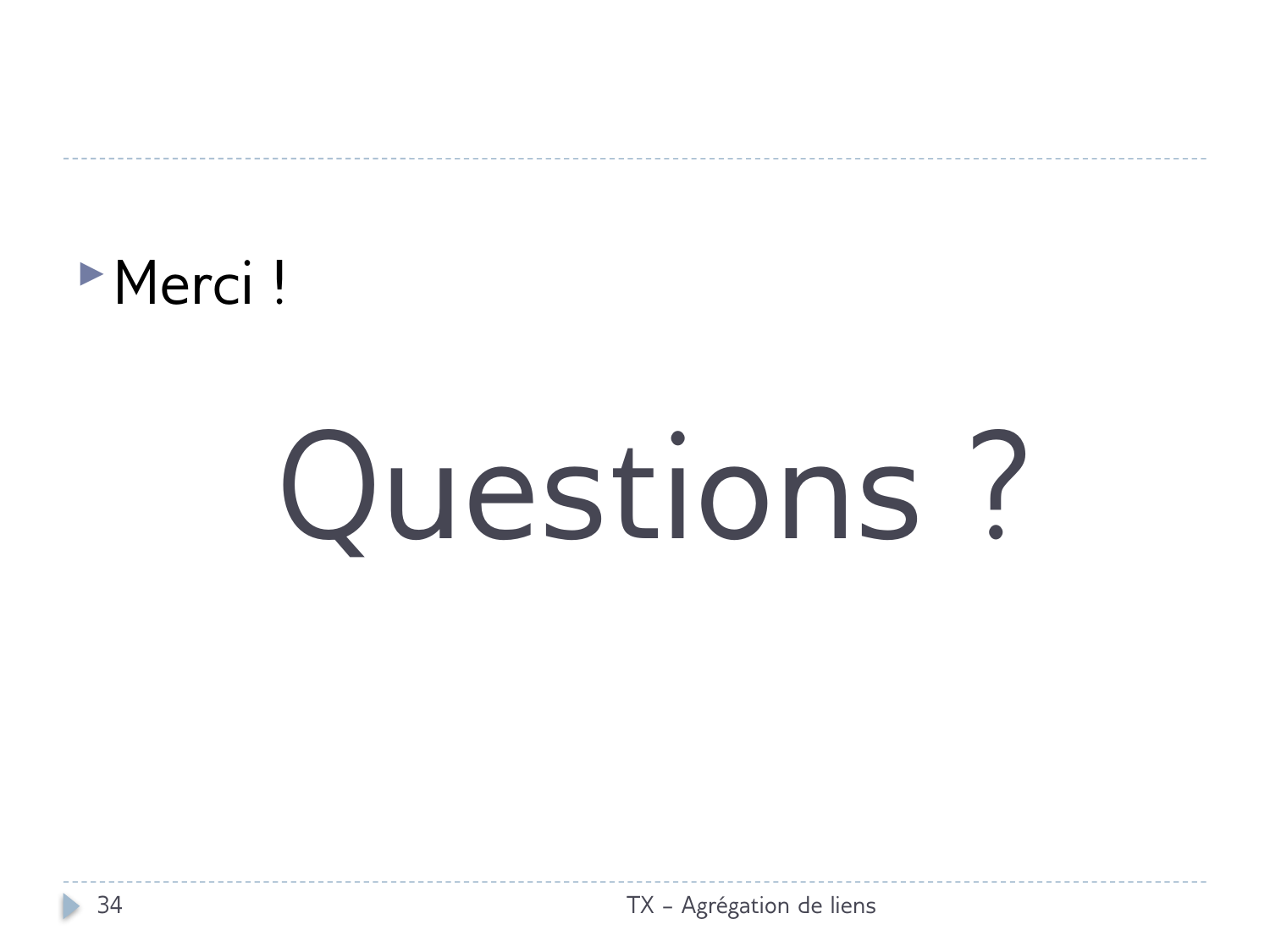

#

Merci !

Questions ?
34
TX – Agrégation de liens